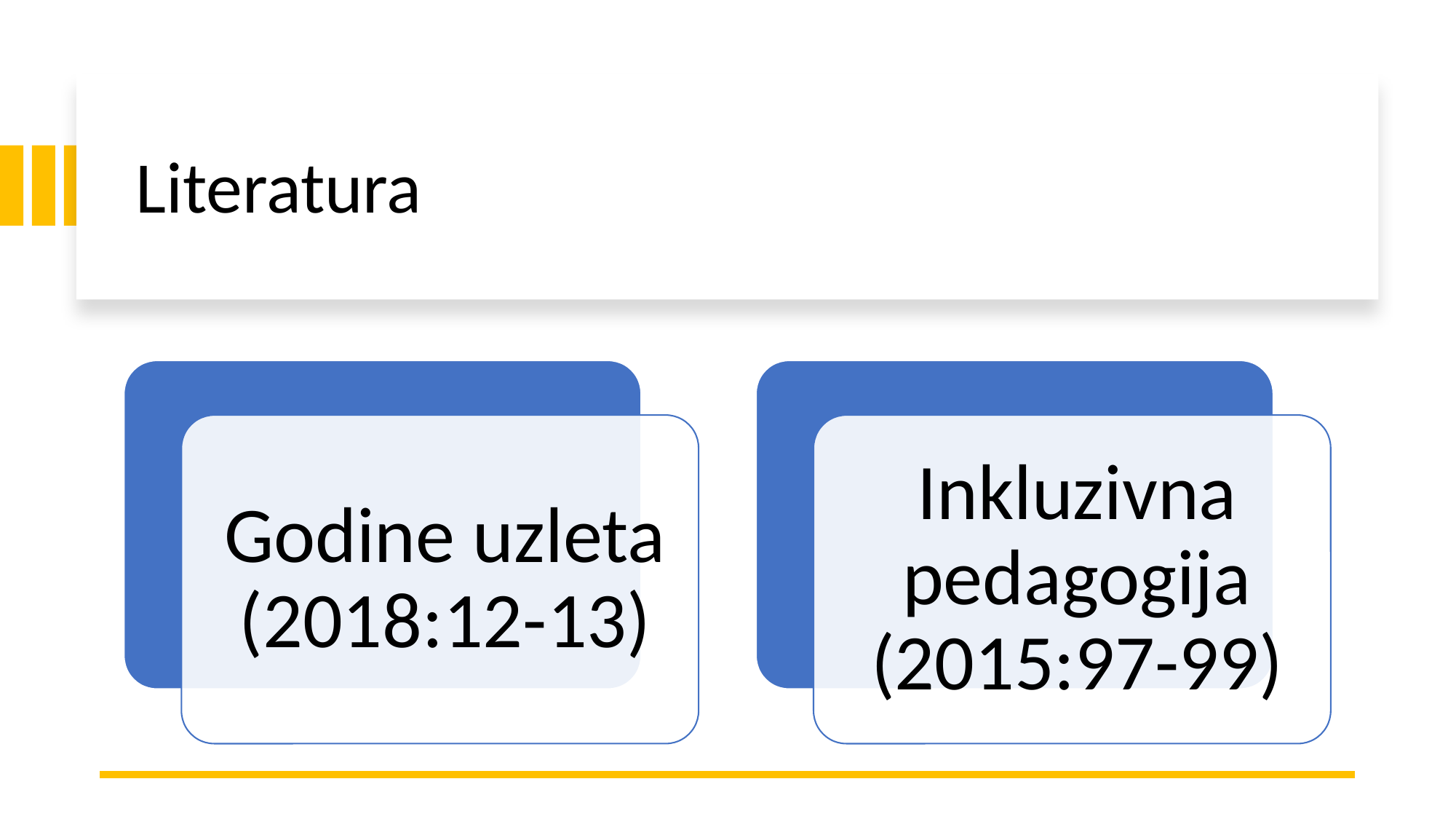

# Literatura

Godine uzleta (2018:12-13)
Inkluzivna pedagogija (2015:97-99)